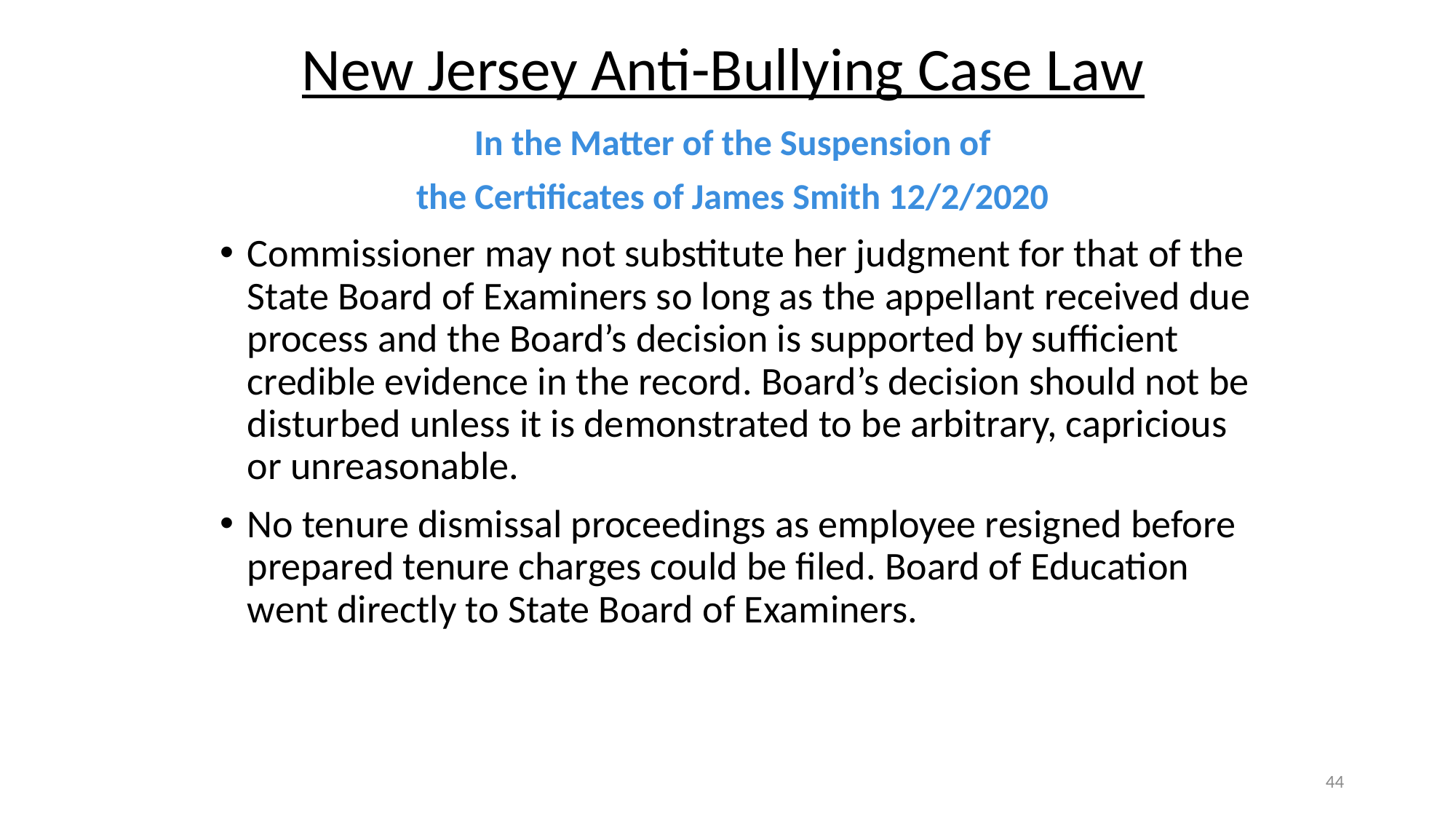

# New Jersey Anti-Bullying Case Law
In the Matter of the Suspension of
the Certificates of James Smith 12/2/2020
Commissioner may not substitute her judgment for that of the State Board of Examiners so long as the appellant received due process and the Board’s decision is supported by sufficient credible evidence in the record. Board’s decision should not be disturbed unless it is demonstrated to be arbitrary, capricious or unreasonable.
No tenure dismissal proceedings as employee resigned before prepared tenure charges could be filed. Board of Education went directly to State Board of Examiners.

44